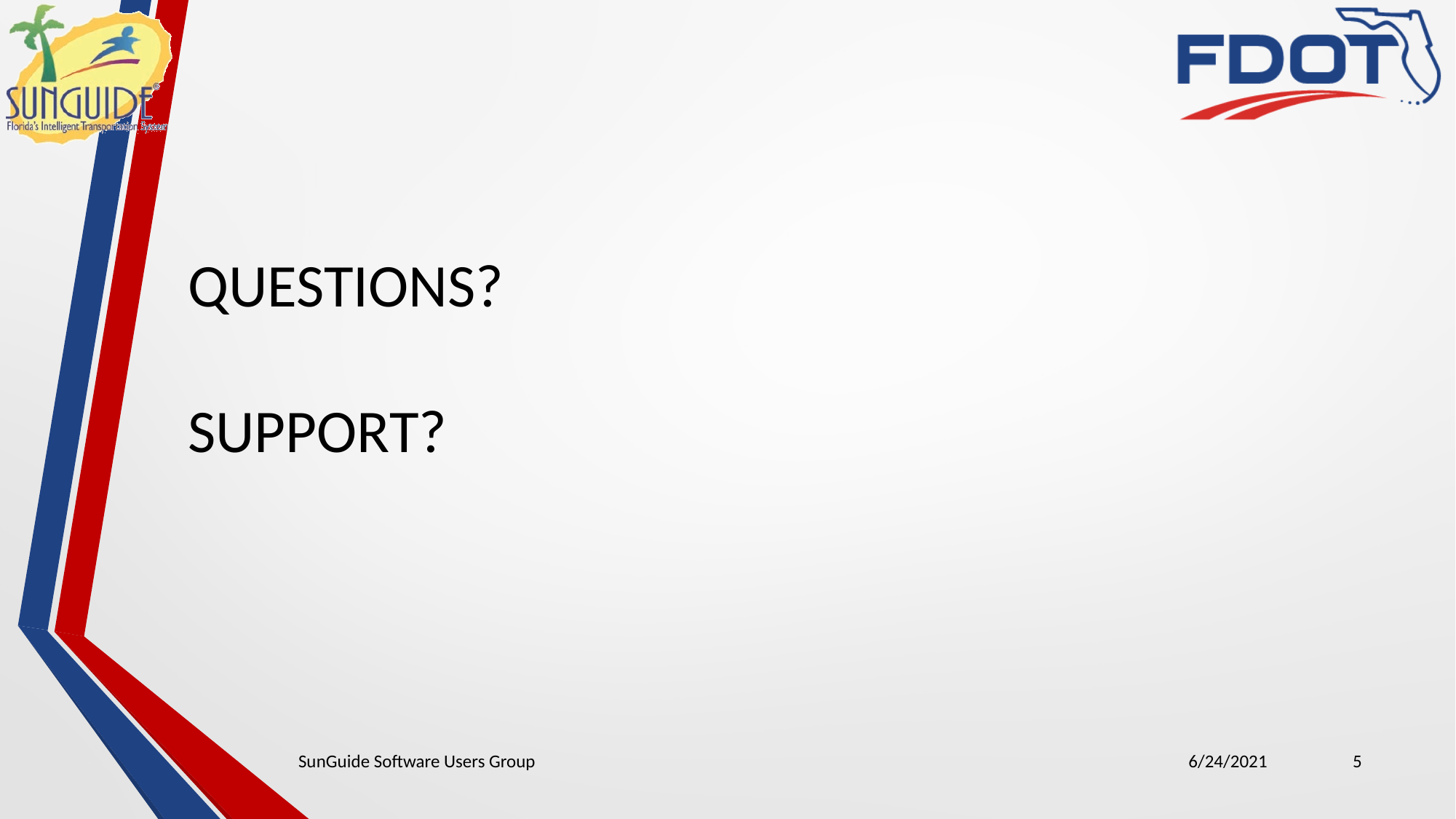

QUESTIONS?

SUPPORT?

SunGuide Software Users Group
6/24/2021
5